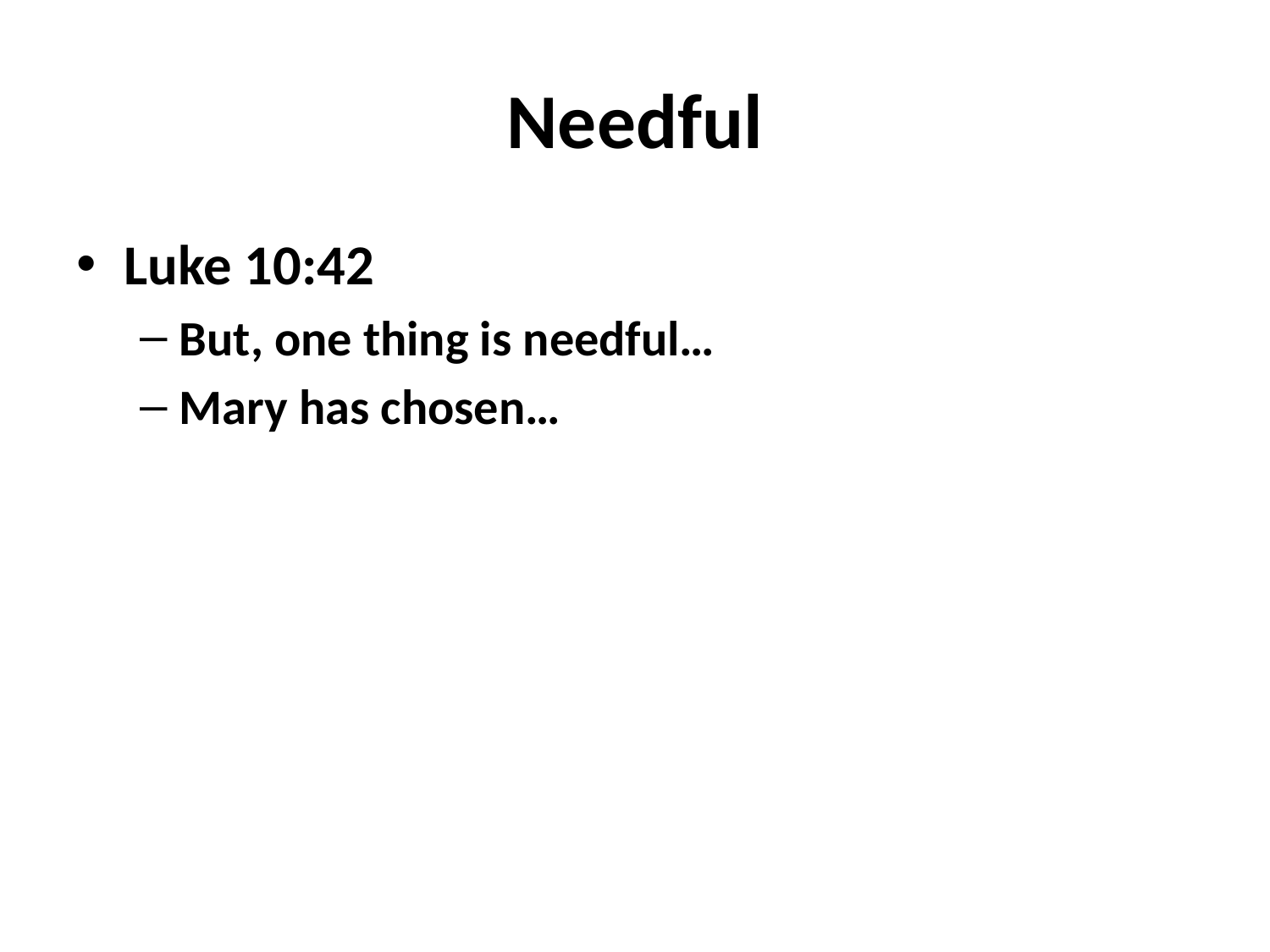

# Needful
Luke 10:42
But, one thing is needful…
Mary has chosen…